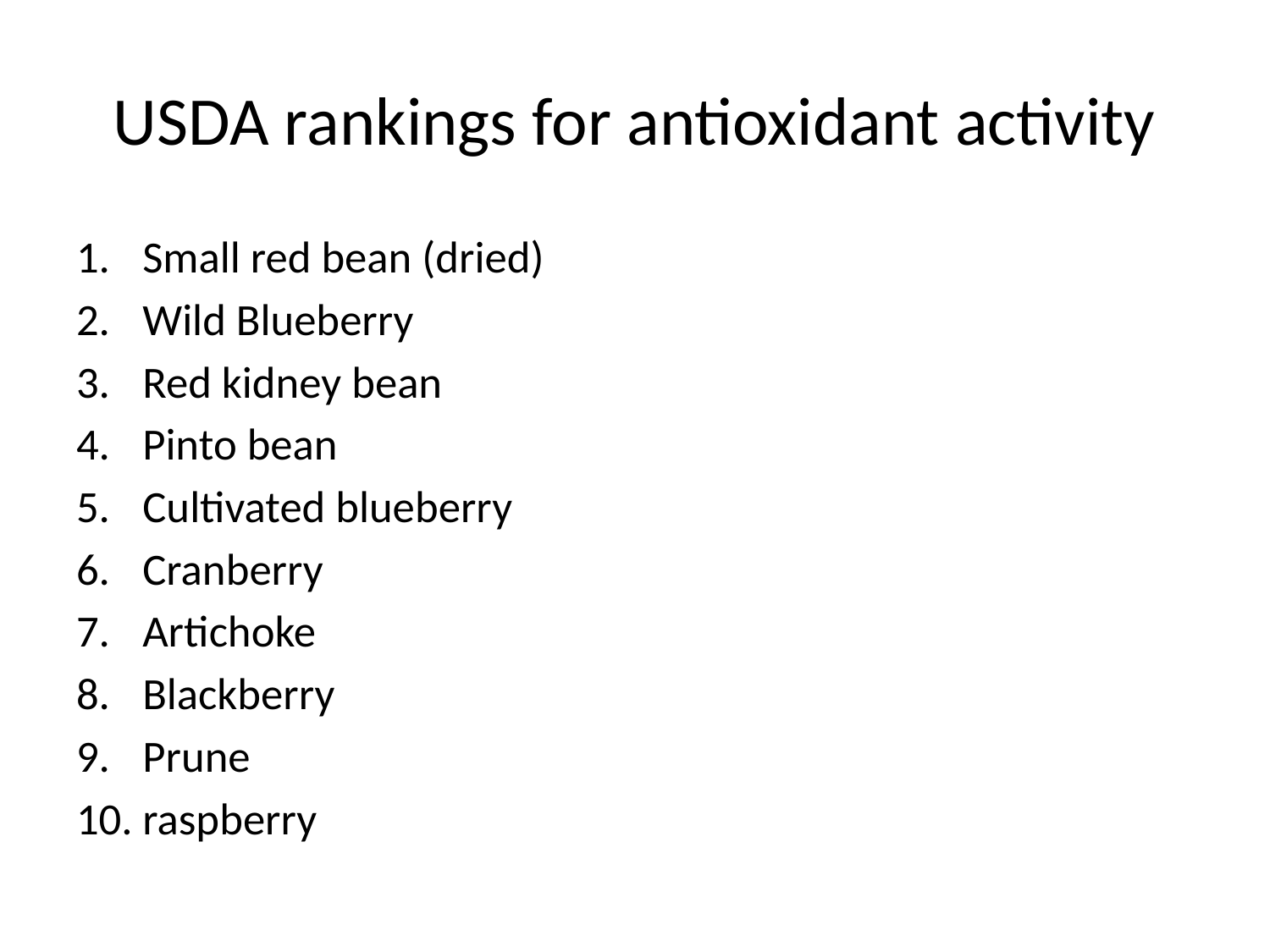

# USDA rankings for antioxidant activity
Small red bean (dried)
Wild Blueberry
Red kidney bean
Pinto bean
Cultivated blueberry
Cranberry
Artichoke
Blackberry
Prune
raspberry